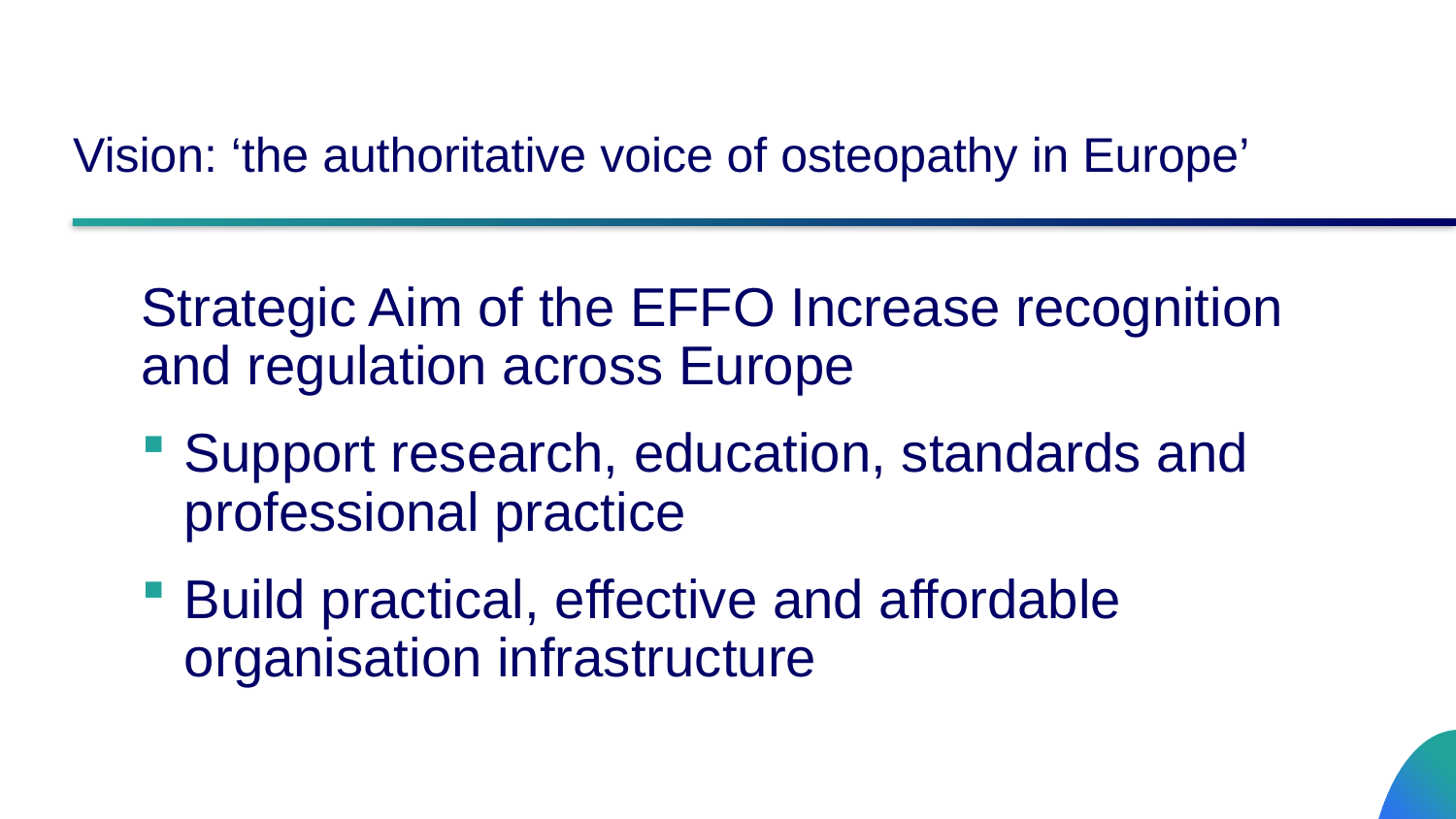

# Vision: ‘the authoritative voice of osteopathy in Europe’

Strategic Aim of the EFFO Increase recognition and regulation across Europe
Support research, education, standards and professional practice
Build practical, effective and affordable organisation infrastructure